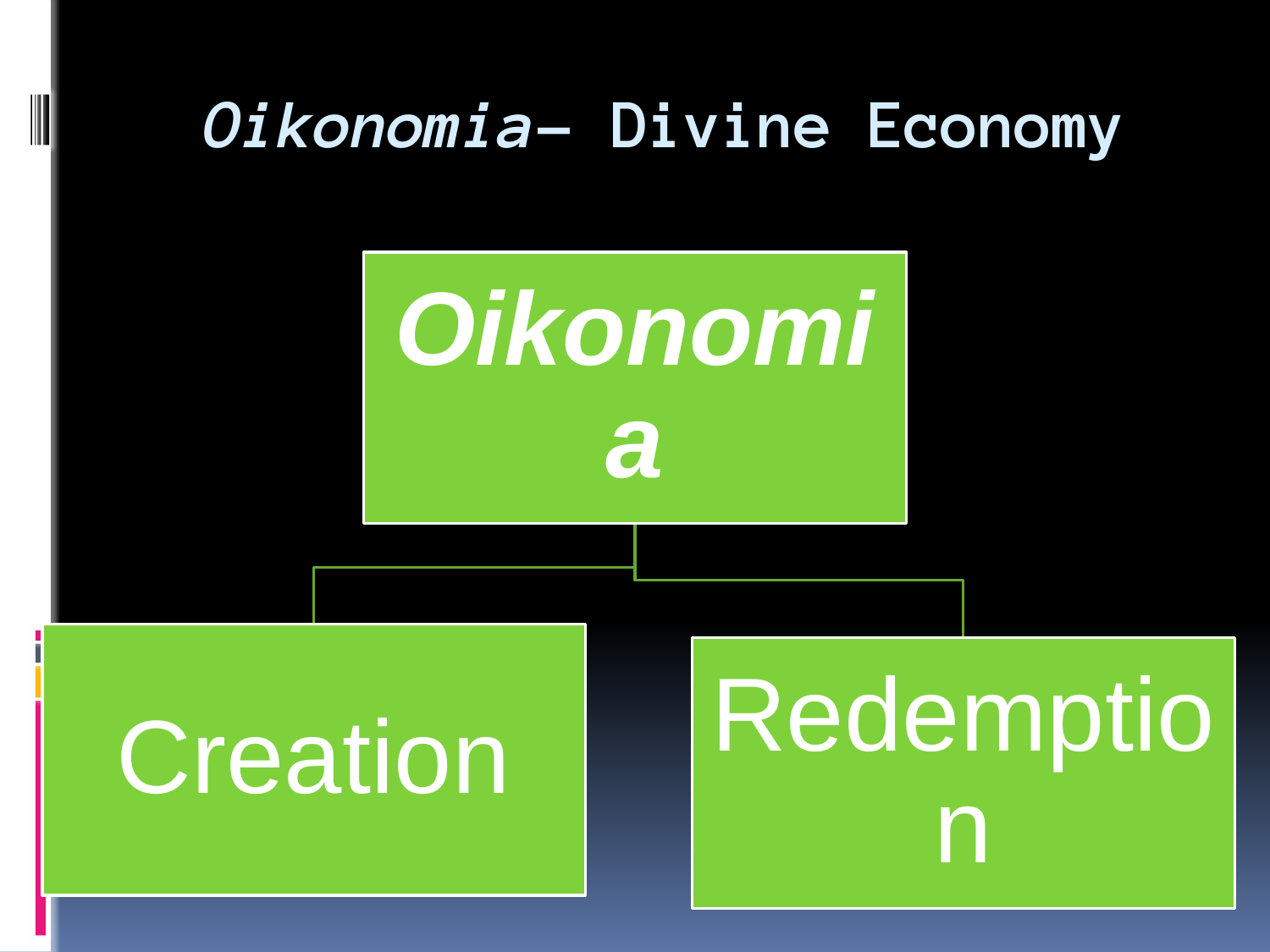

# Oikonomia- Divine Economy
Oikonomia
Creation
Redemption